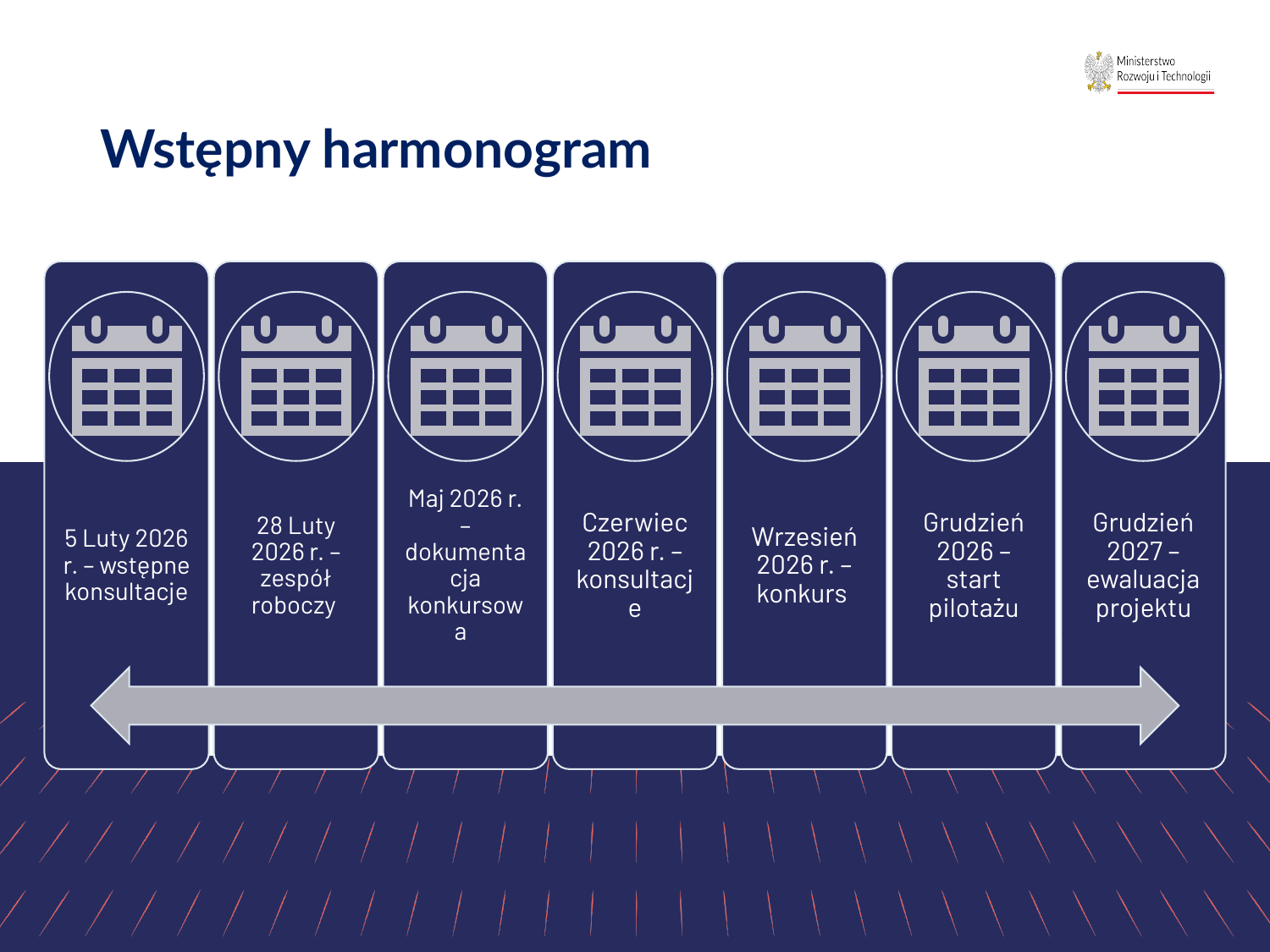

# Wstępny harmonogram

5 Luty 2026 r. – wstępne konsultacje
28 Luty 2026 r. – zespół roboczy
Maj 2026 r. – dokumentacja konkursowa
Czerwiec 2026 r. – konsultacje
Wrzesień 2026 r. – konkurs
Grudzień 2026 – start pilotażu
Grudzień 2027 – ewaluacja projektu